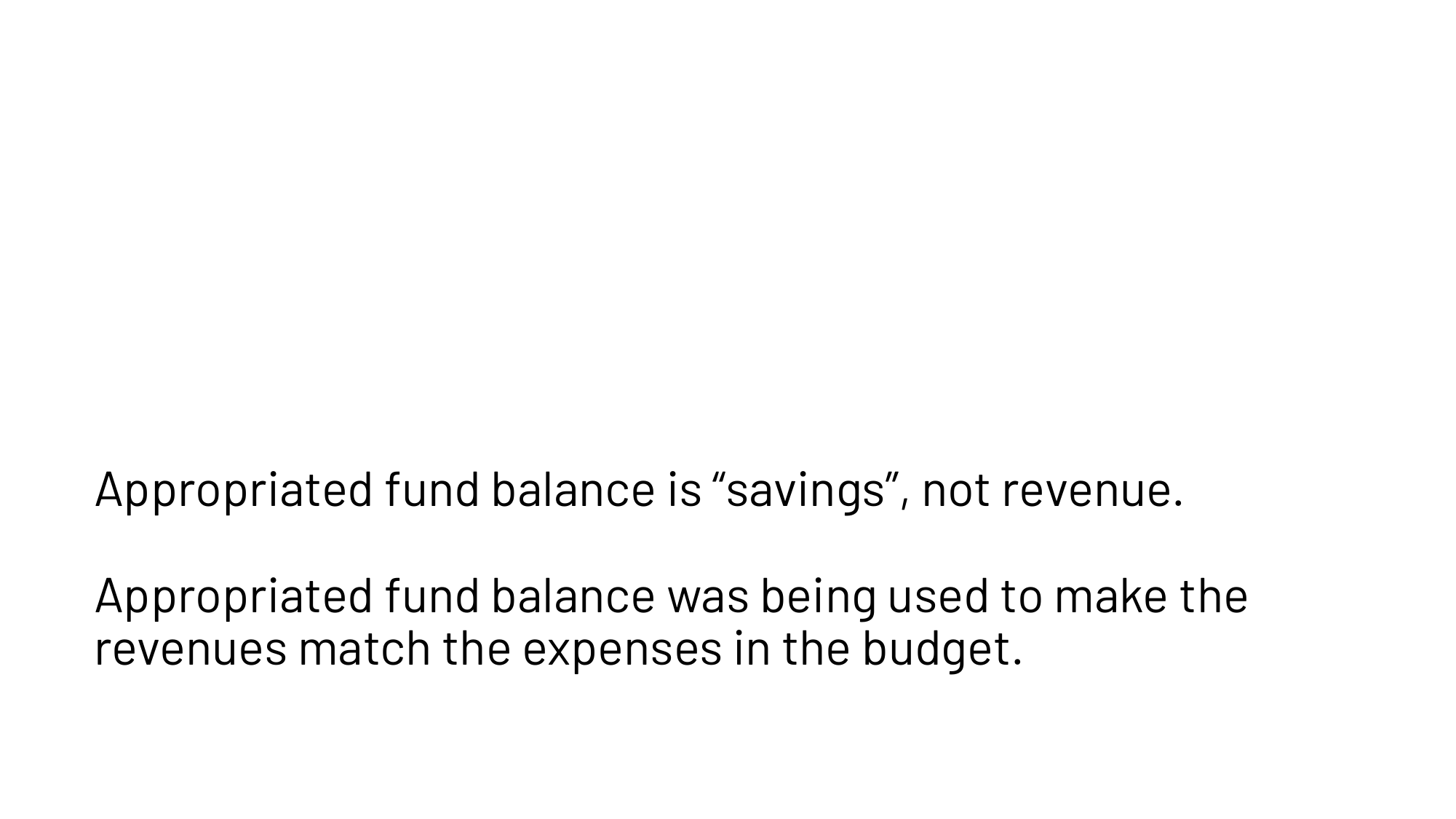

# Appropriated fund balance is “savings”, not revenue. Appropriated fund balance was being used to make the revenues match the expenses in the budget.